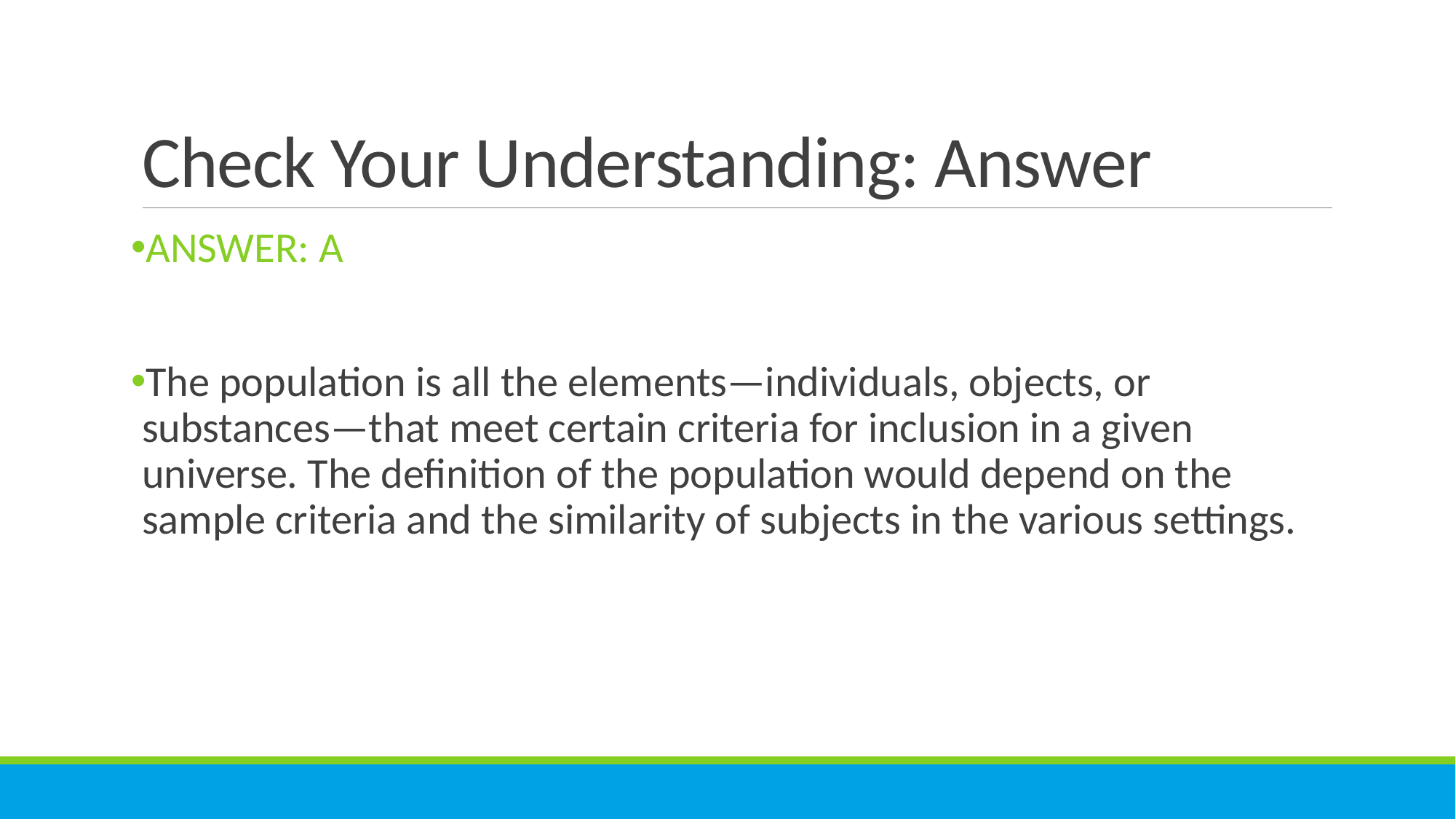

# Check Your Understanding: Answer
ANSWER: A

The population is all the elements—individuals, objects, or substances—that meet certain criteria for inclusion in a given universe. The definition of the population would depend on the sample criteria and the similarity of subjects in the various settings.